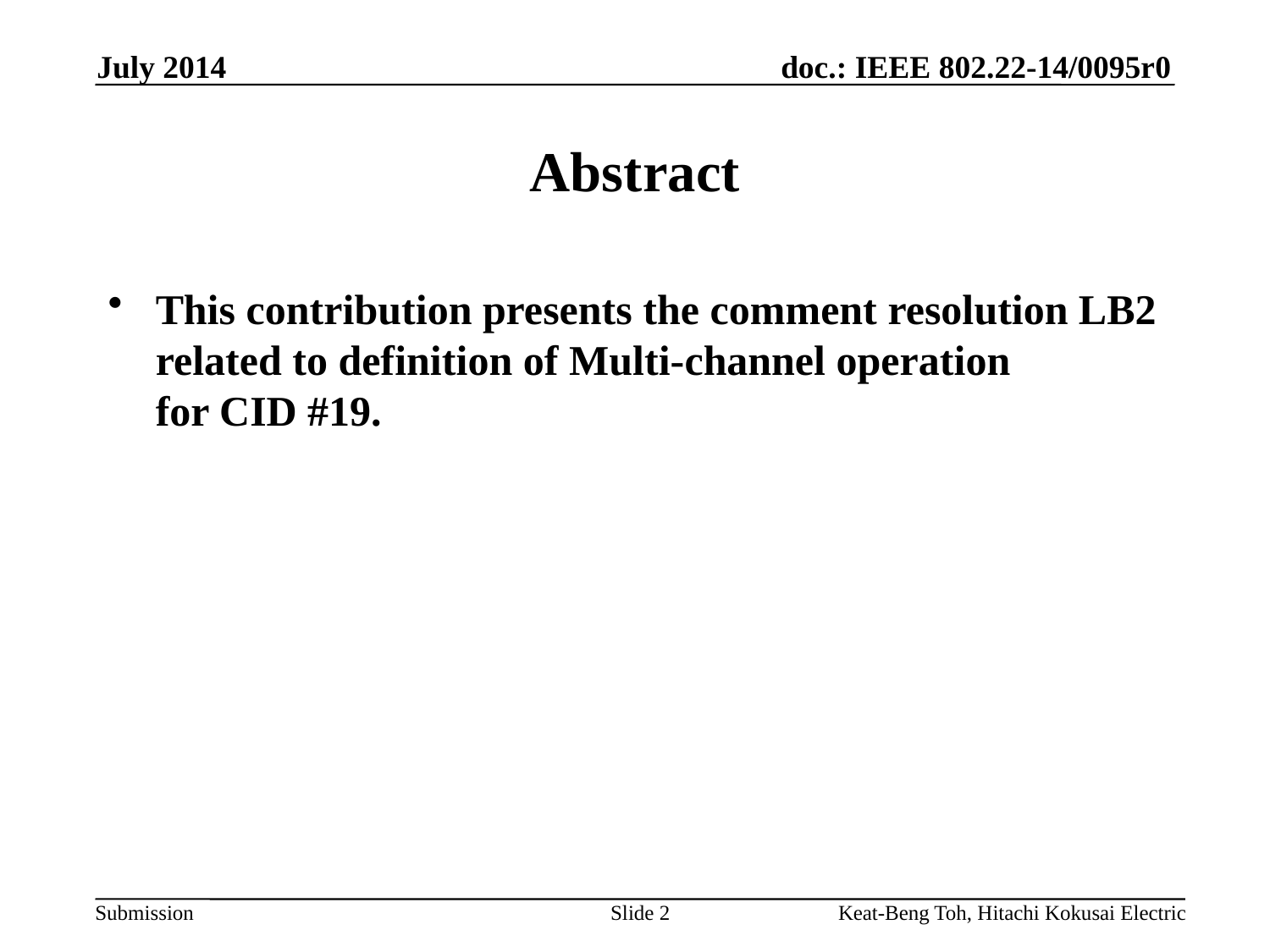

July 2014
# Abstract
This contribution presents the comment resolution LB2 related to definition of Multi-channel operation          for CID #19.
Slide 2
Keat-Beng Toh, Hitachi Kokusai Electric